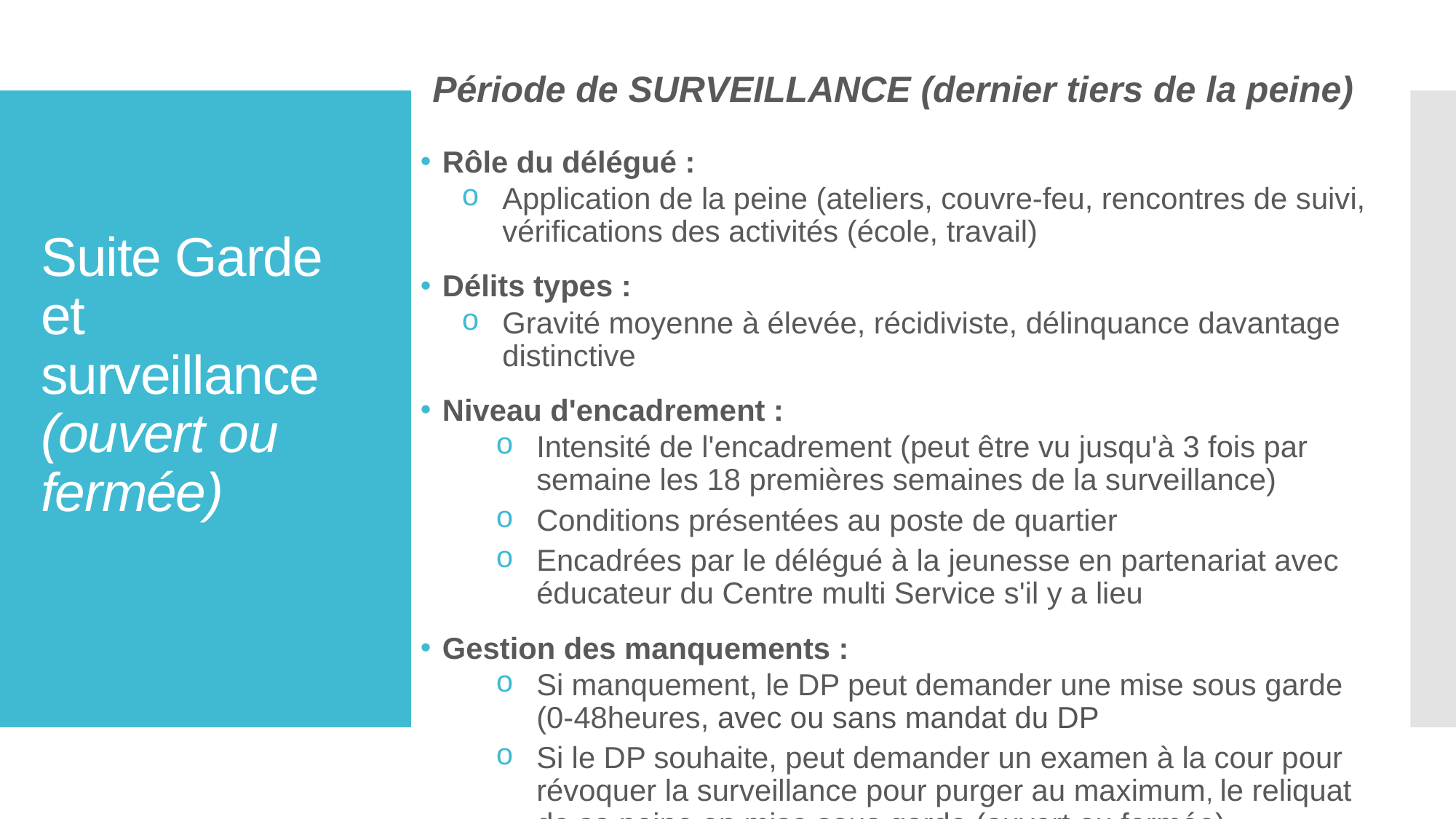

Période de SURVEILLANCE (dernier tiers de la peine)
Rôle du délégué :
Application de la peine (ateliers, couvre-feu, rencontres de suivi, vérifications des activités (école, travail)
Délits types :
Gravité moyenne à élevée, récidiviste, délinquance davantage distinctive
Niveau d'encadrement :
Intensité de l'encadrement (peut être vu jusqu'à 3 fois par semaine les 18 premières semaines de la surveillance)
Conditions présentées au poste de quartier
Encadrées par le délégué à la jeunesse en partenariat avec éducateur du Centre multi Service s'il y a lieu
Gestion des manquements :
Si manquement, le DP peut demander une mise sous garde (0-48heures, avec ou sans mandat du DP
Si le DP souhaite, peut demander un examen à la cour pour révoquer la surveillance pour purger au maximum, le reliquat de sa peine en mise sous garde (ouvert ou fermée)

# Suite Garde et surveillance (ouvert ou fermée)